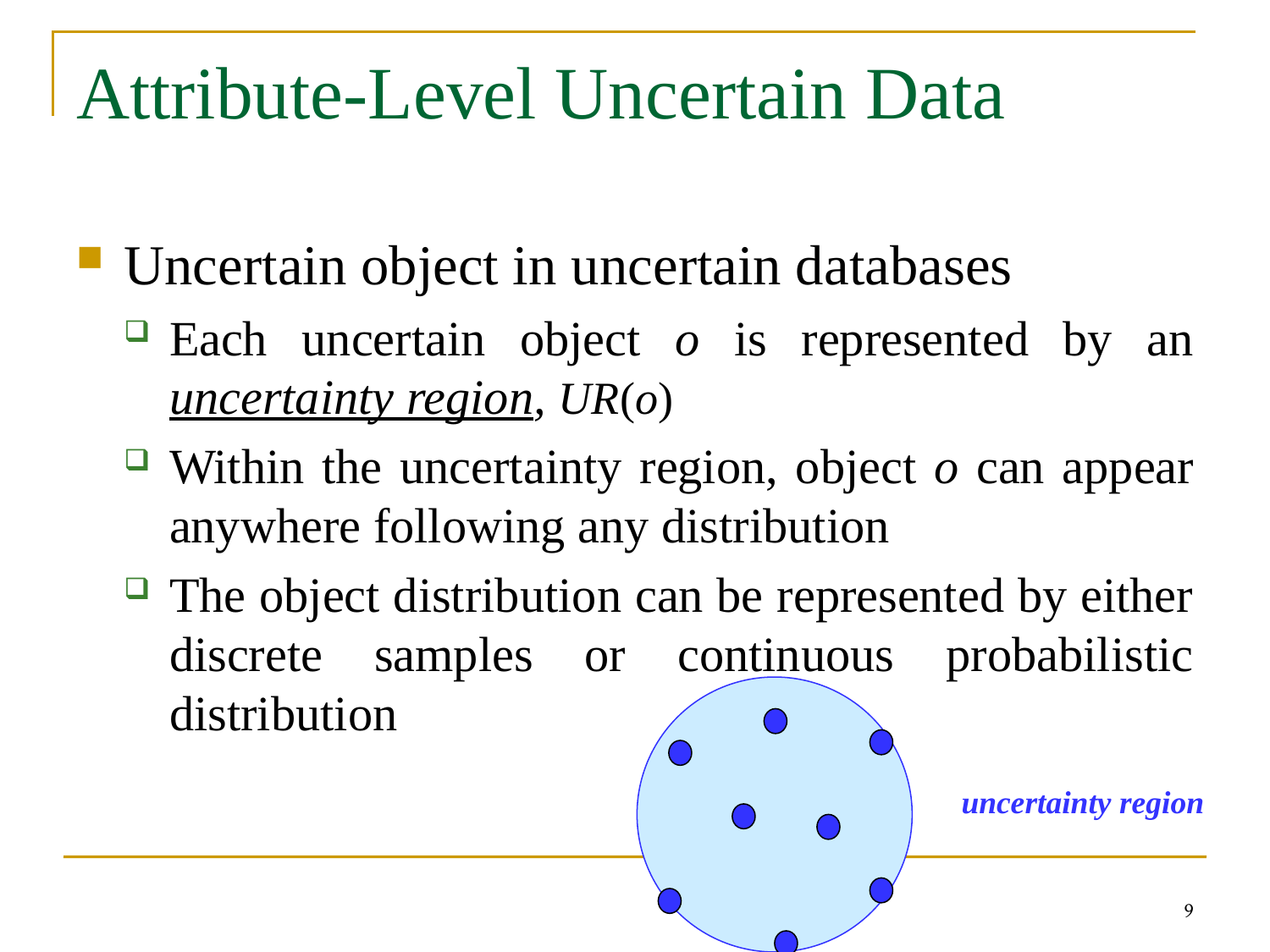

# Attribute-Level Uncertain Data
Uncertain object in uncertain databases
Each uncertain object o is represented by an uncertainty region, UR(o)
Within the uncertainty region, object o can appear anywhere following any distribution
The object distribution can be represented by either discrete samples or continuous probabilistic distribution

uncertainty region

9